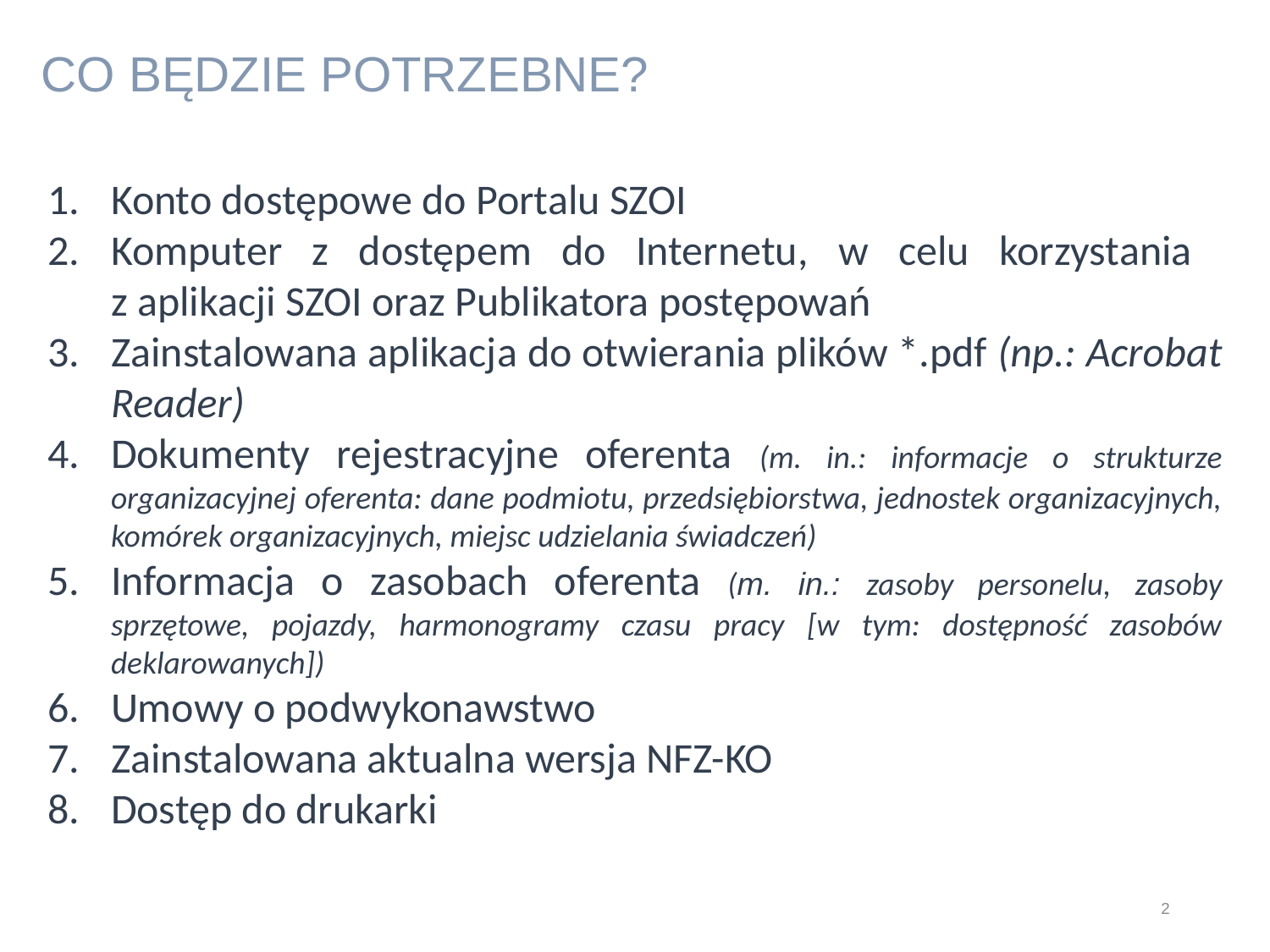

CO BĘDZIE POTRZEBNE?
Konto dostępowe do Portalu SZOI
Komputer z dostępem do Internetu, w celu korzystania
z aplikacji SZOI oraz Publikatora postępowań
Zainstalowana aplikacja do otwierania plików *.pdf (np.: Acrobat Reader)
Dokumenty rejestracyjne oferenta (m. in.: informacje o strukturze organizacyjnej oferenta: dane podmiotu, przedsiębiorstwa, jednostek organizacyjnych, komórek organizacyjnych, miejsc udzielania świadczeń)
Informacja o zasobach oferenta (m. in.: zasoby personelu, zasoby sprzętowe, pojazdy, harmonogramy czasu pracy [w tym: dostępność zasobów deklarowanych])
Umowy o podwykonawstwo
Zainstalowana aktualna wersja NFZ-KO
Dostęp do drukarki
2